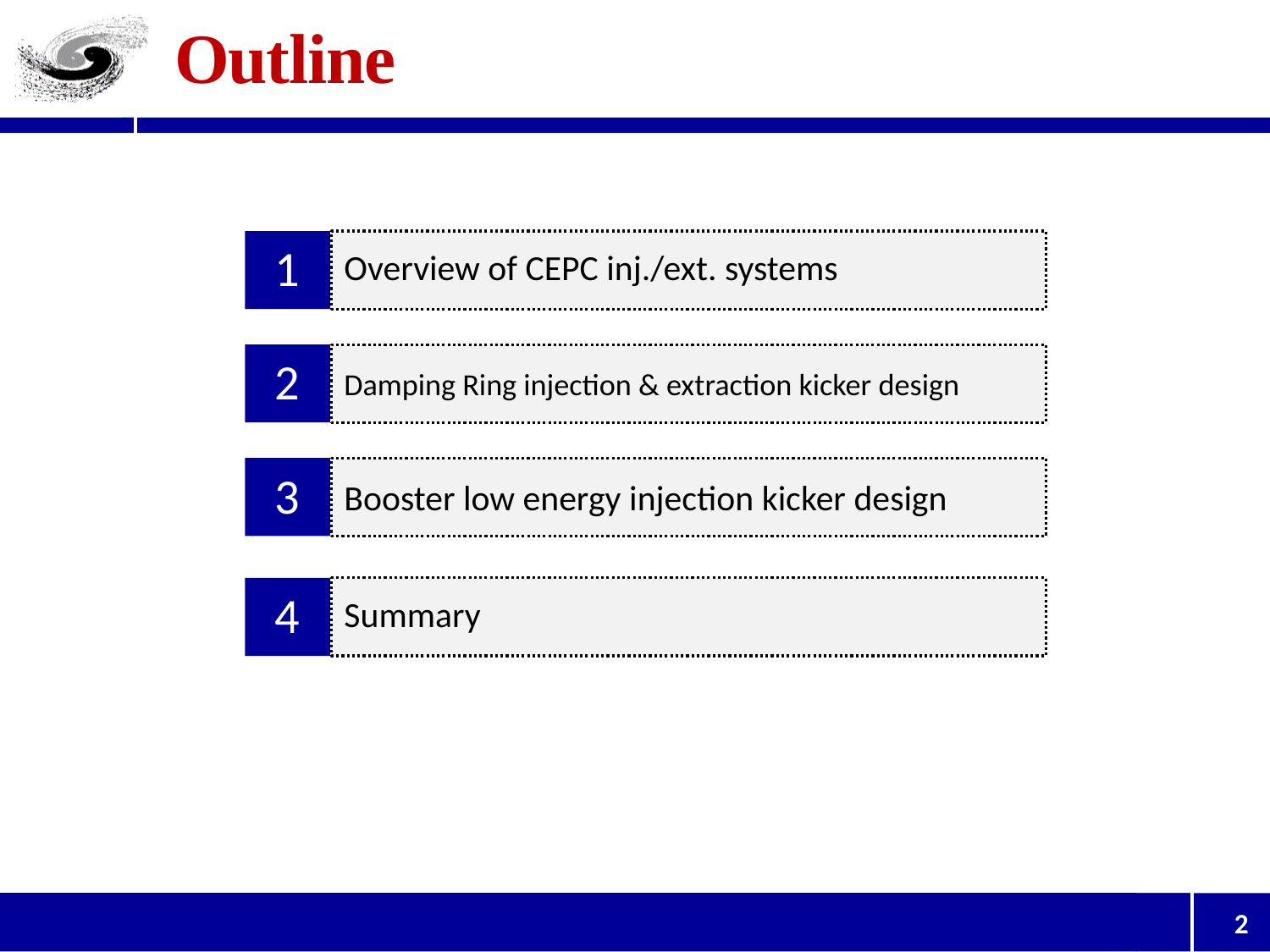

# Outline
1
Overview of CEPC inj./ext. systems
2
Damping Ring injection & extraction kicker design
Booster low energy injection kicker design
3
Summary
4